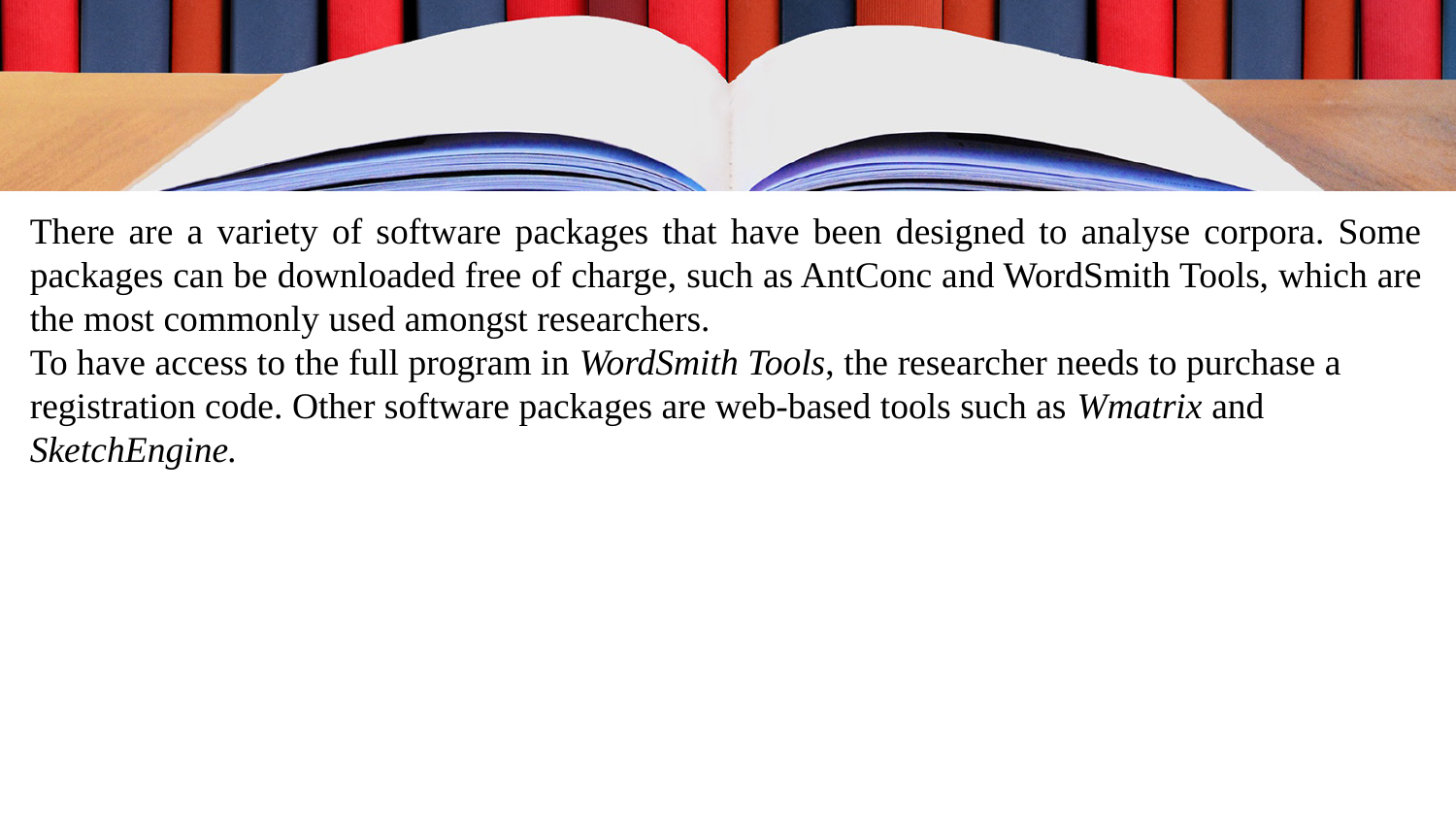

There are a variety of software packages that have been designed to analyse corpora. Some packages can be downloaded free of charge, such as AntConc and WordSmith Tools, which are the most commonly used amongst researchers.
To have access to the full program in WordSmith Tools, the researcher needs to purchase a registration code. Other software packages are web-based tools such as Wmatrix and SketchEngine.